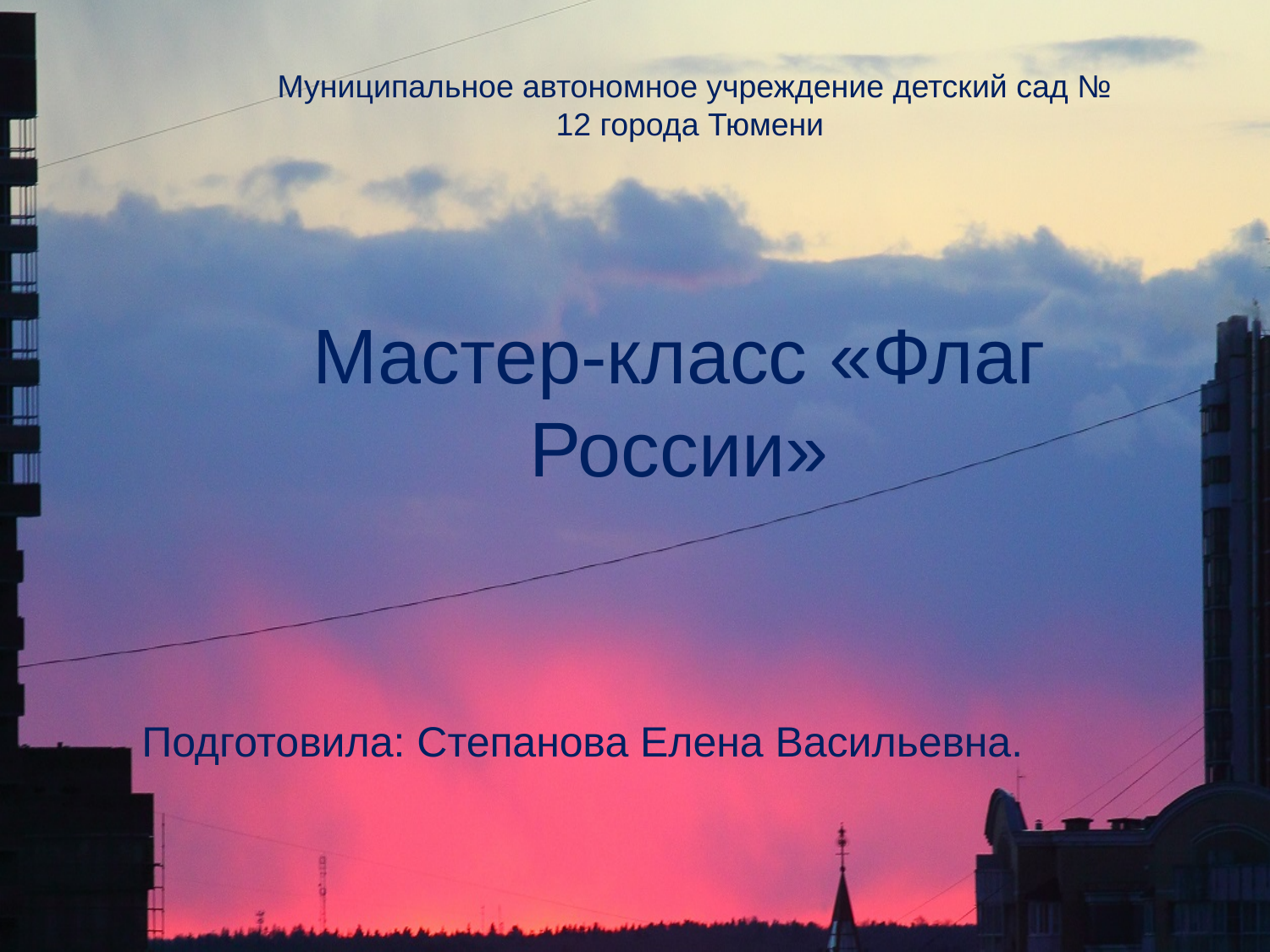

Муниципальное автономное учреждение детский сад № 12 города Тюмени
# Мастер-класс «Флаг России»
Подготовила: Степанова Елена Васильевна.